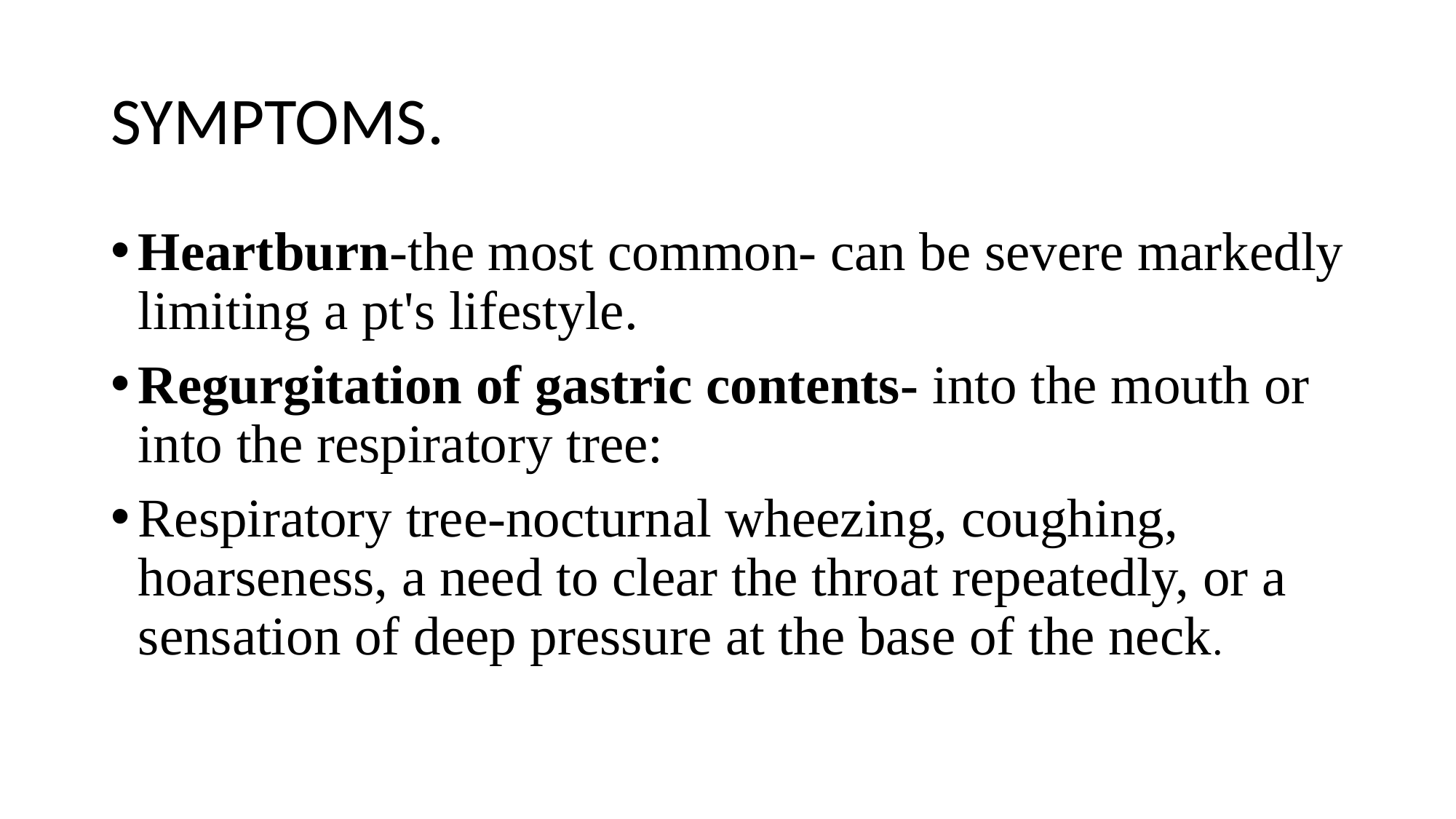

# SYMPTOMS.
Heartburn-the most common- can be severe markedly limiting a pt's lifestyle.
Regurgitation of gastric contents- into the mouth or into the respiratory tree:
Respiratory tree-nocturnal wheezing, coughing, hoarseness, a need to clear the throat repeatedly, or a sensation of deep pressure at the base of the neck.